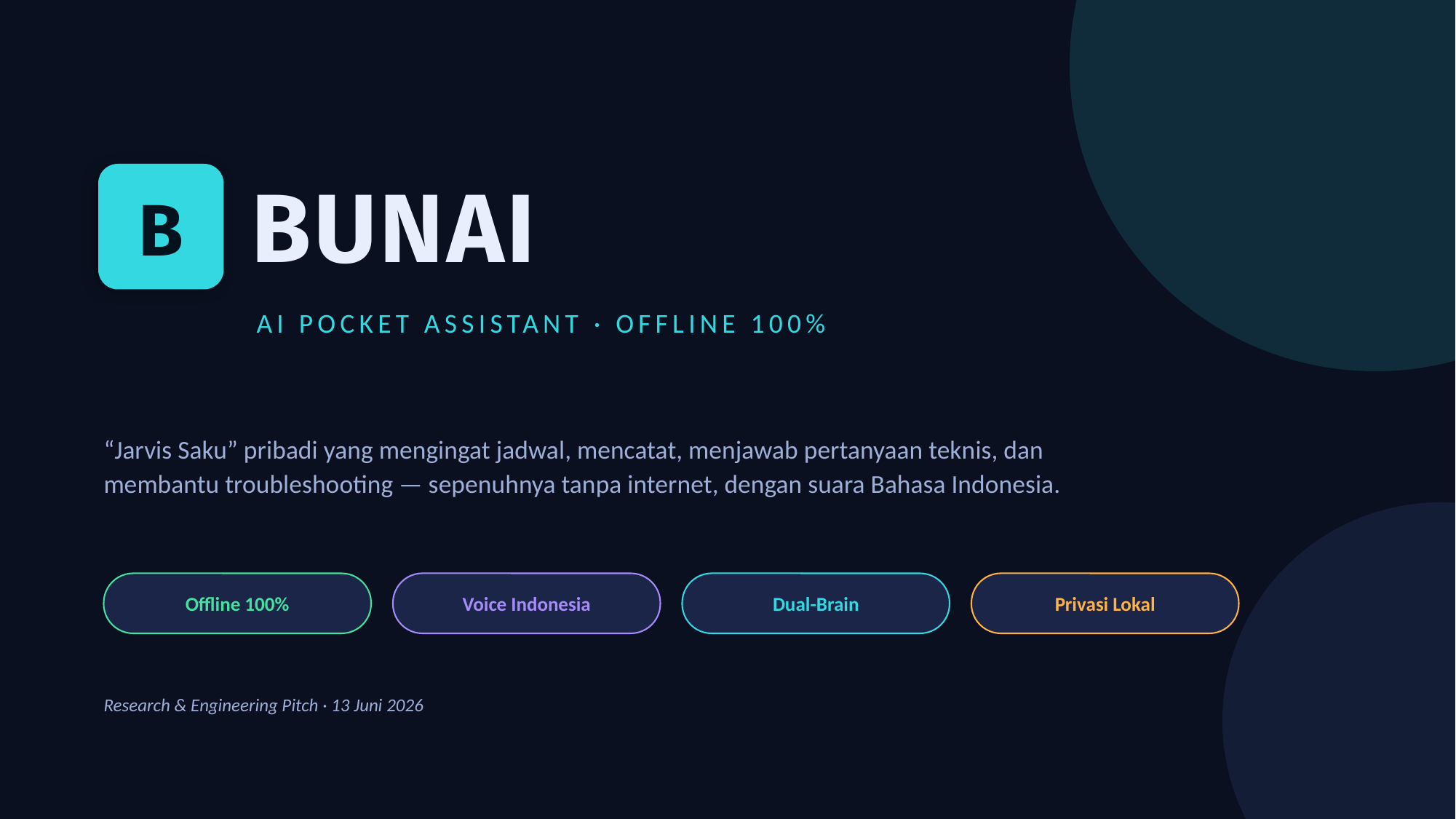

BUNAI

B
AI POCKET ASSISTANT · OFFLINE 100%
“Jarvis Saku” pribadi yang mengingat jadwal, mencatat, menjawab pertanyaan teknis, dan membantu troubleshooting — sepenuhnya tanpa internet, dengan suara Bahasa Indonesia.

Offline 100%

Voice Indonesia

Dual-Brain

Privasi Lokal
Research & Engineering Pitch · 13 Juni 2026